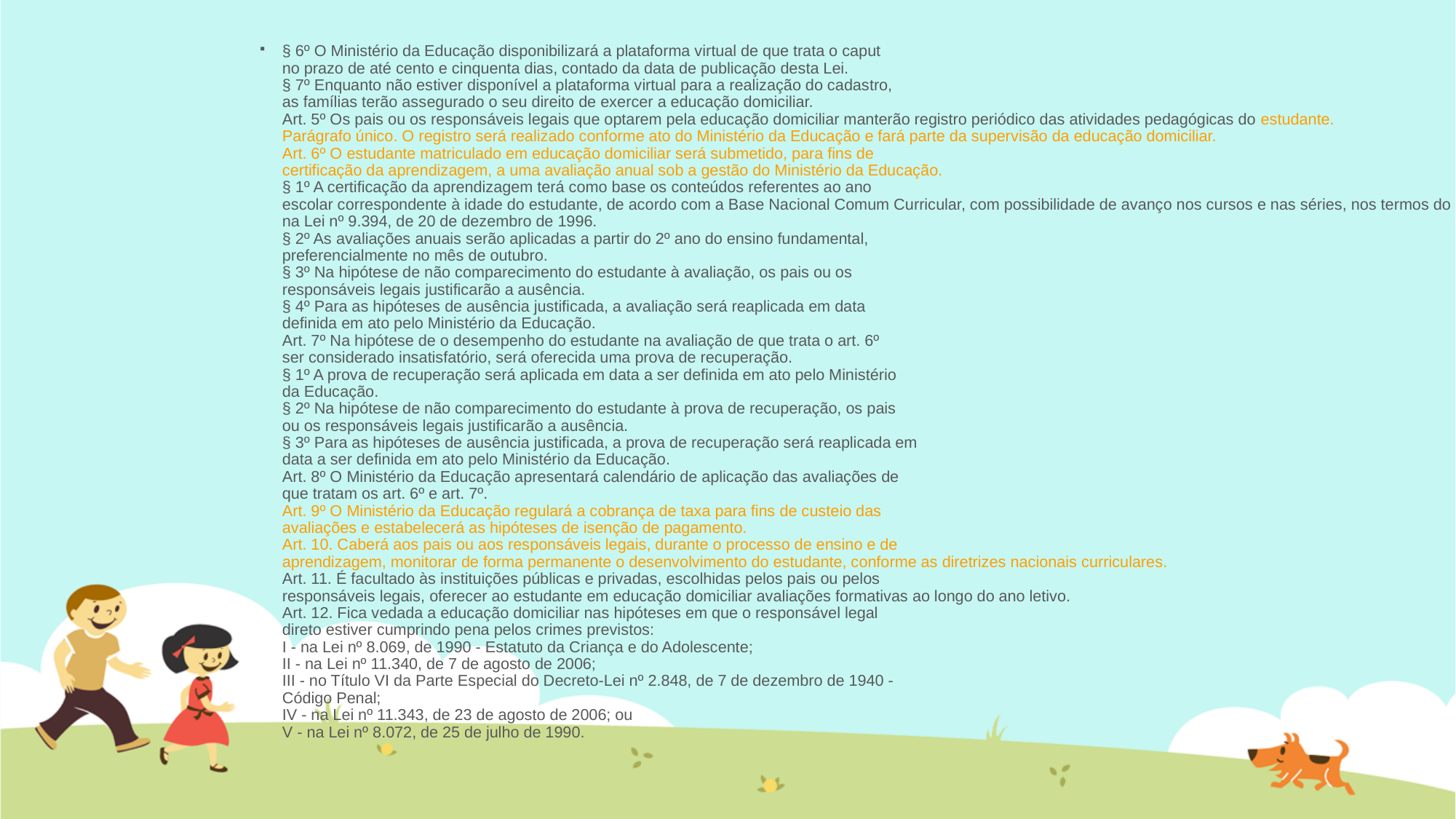

§ 6º O Ministério da Educação disponibilizará a plataforma virtual de que trata o caput
no prazo de até cento e cinquenta dias, contado da data de publicação desta Lei.
§ 7º Enquanto não estiver disponível a plataforma virtual para a realização do cadastro,
as famílias terão assegurado o seu direito de exercer a educação domiciliar.
Art. 5º Os pais ou os responsáveis legais que optarem pela educação domiciliar manterão registro periódico das atividades pedagógicas do estudante.
Parágrafo único. O registro será realizado conforme ato do Ministério da Educação e fará parte da supervisão da educação domiciliar.
Art. 6º O estudante matriculado em educação domiciliar será submetido, para fins de
certificação da aprendizagem, a uma avaliação anual sob a gestão do Ministério da Educação.
§ 1º A certificação da aprendizagem terá como base os conteúdos referentes ao ano
escolar correspondente à idade do estudante, de acordo com a Base Nacional Comum Curricular, com possibilidade de avanço nos cursos e nas séries, nos termos do disposto na Lei nº 9.394, de 20 de dezembro de 1996.
§ 2º As avaliações anuais serão aplicadas a partir do 2º ano do ensino fundamental,
preferencialmente no mês de outubro.
§ 3º Na hipótese de não comparecimento do estudante à avaliação, os pais ou os
responsáveis legais justificarão a ausência.
§ 4º Para as hipóteses de ausência justificada, a avaliação será reaplicada em data
definida em ato pelo Ministério da Educação.
Art. 7º Na hipótese de o desempenho do estudante na avaliação de que trata o art. 6º
ser considerado insatisfatório, será oferecida uma prova de recuperação.
§ 1º A prova de recuperação será aplicada em data a ser definida em ato pelo Ministério
da Educação.
§ 2º Na hipótese de não comparecimento do estudante à prova de recuperação, os pais
ou os responsáveis legais justificarão a ausência.
§ 3º Para as hipóteses de ausência justificada, a prova de recuperação será reaplicada em
data a ser definida em ato pelo Ministério da Educação.
Art. 8º O Ministério da Educação apresentará calendário de aplicação das avaliações de
que tratam os art. 6º e art. 7º.
Art. 9º O Ministério da Educação regulará a cobrança de taxa para fins de custeio das
avaliações e estabelecerá as hipóteses de isenção de pagamento.
Art. 10. Caberá aos pais ou aos responsáveis legais, durante o processo de ensino e de
aprendizagem, monitorar de forma permanente o desenvolvimento do estudante, conforme as diretrizes nacionais curriculares.
Art. 11. É facultado às instituições públicas e privadas, escolhidas pelos pais ou pelos
responsáveis legais, oferecer ao estudante em educação domiciliar avaliações formativas ao longo do ano letivo.
Art. 12. Fica vedada a educação domiciliar nas hipóteses em que o responsável legal
direto estiver cumprindo pena pelos crimes previstos:
I - na Lei nº 8.069, de 1990 - Estatuto da Criança e do Adolescente;
II - na Lei nº 11.340, de 7 de agosto de 2006;
III - no Título VI da Parte Especial do Decreto-Lei nº 2.848, de 7 de dezembro de 1940 -
Código Penal;
IV - na Lei nº 11.343, de 23 de agosto de 2006; ou
V - na Lei nº 8.072, de 25 de julho de 1990.